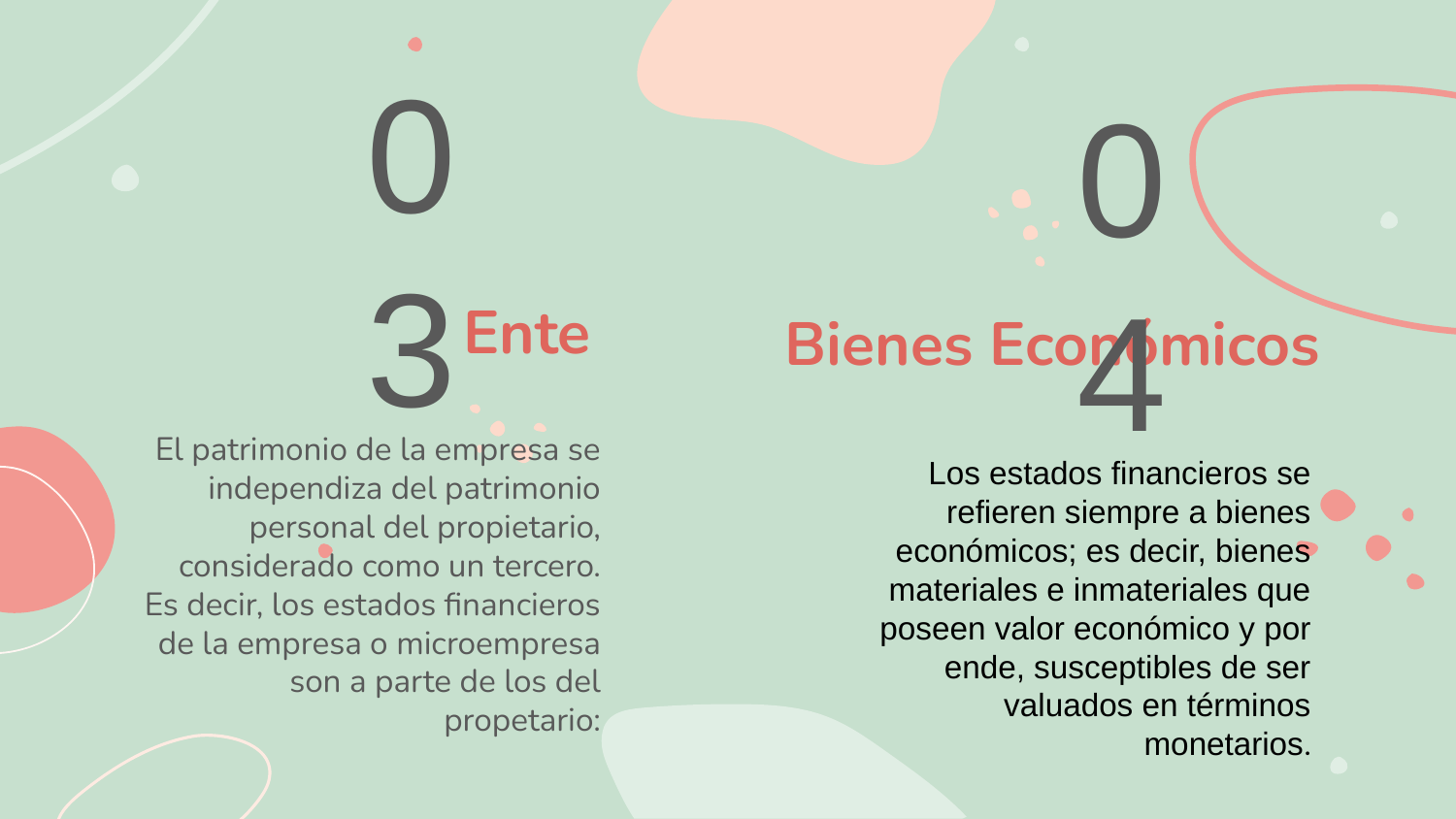

03
04
Ente
Bienes Económicos
El patrimonio de la empresa se independiza del patrimonio personal del propietario, considerado como un tercero.
Es decir, los estados financieros de la empresa o microempresa son a parte de los del propetario:
Los estados financieros se refieren siempre a bienes económicos; es decir, bienes materiales e inmateriales que poseen valor económico y por ende, susceptibles de ser valuados en términos monetarios.